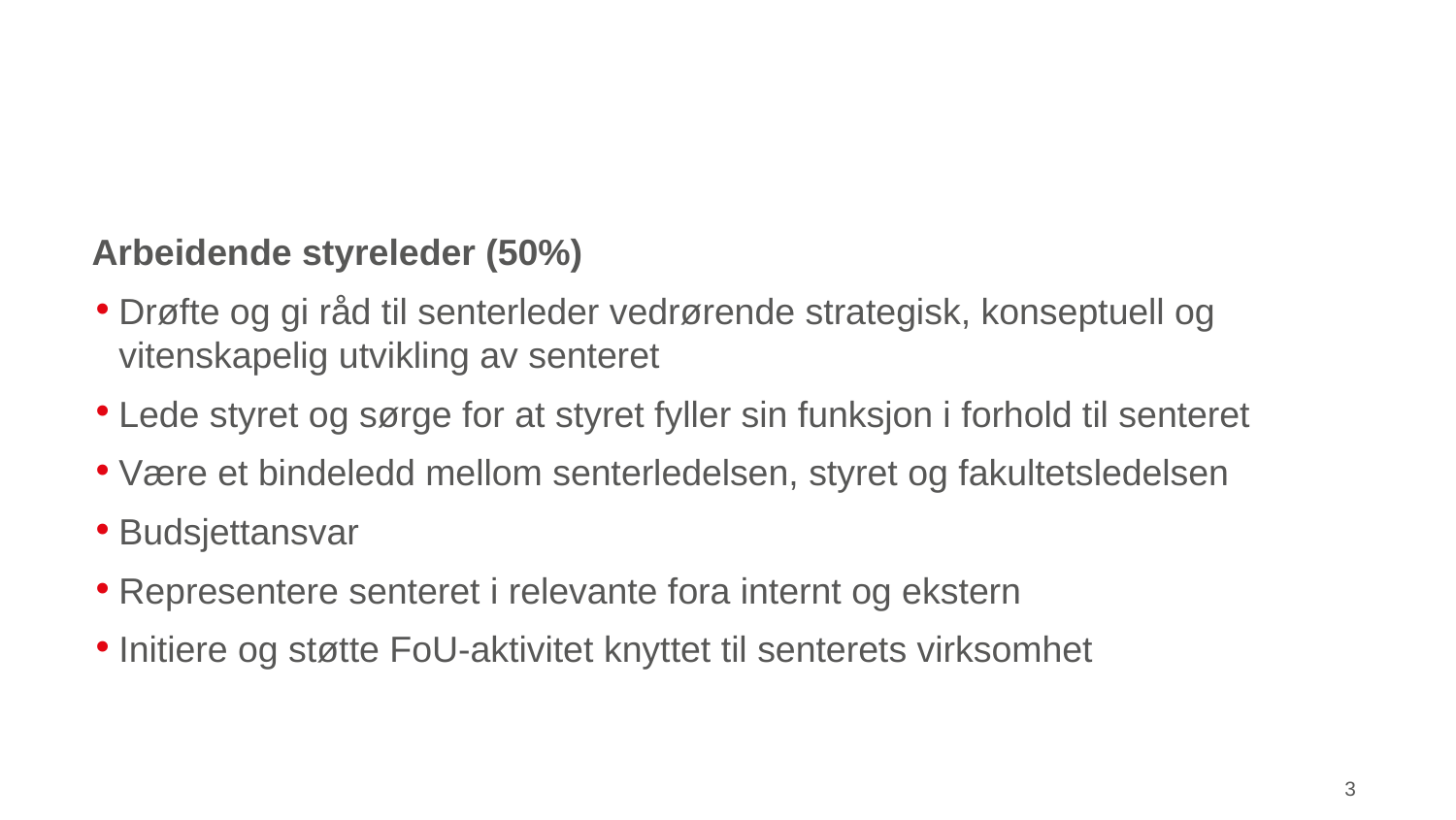

Arbeidende styreleder (50%)
Drøfte og gi råd til senterleder vedrørende strategisk, konseptuell og vitenskapelig utvikling av senteret
Lede styret og sørge for at styret fyller sin funksjon i forhold til senteret
Være et bindeledd mellom senterledelsen, styret og fakultetsledelsen
Budsjettansvar
Representere senteret i relevante fora internt og ekstern
Initiere og støtte FoU-aktivitet knyttet til senterets virksomhet

3